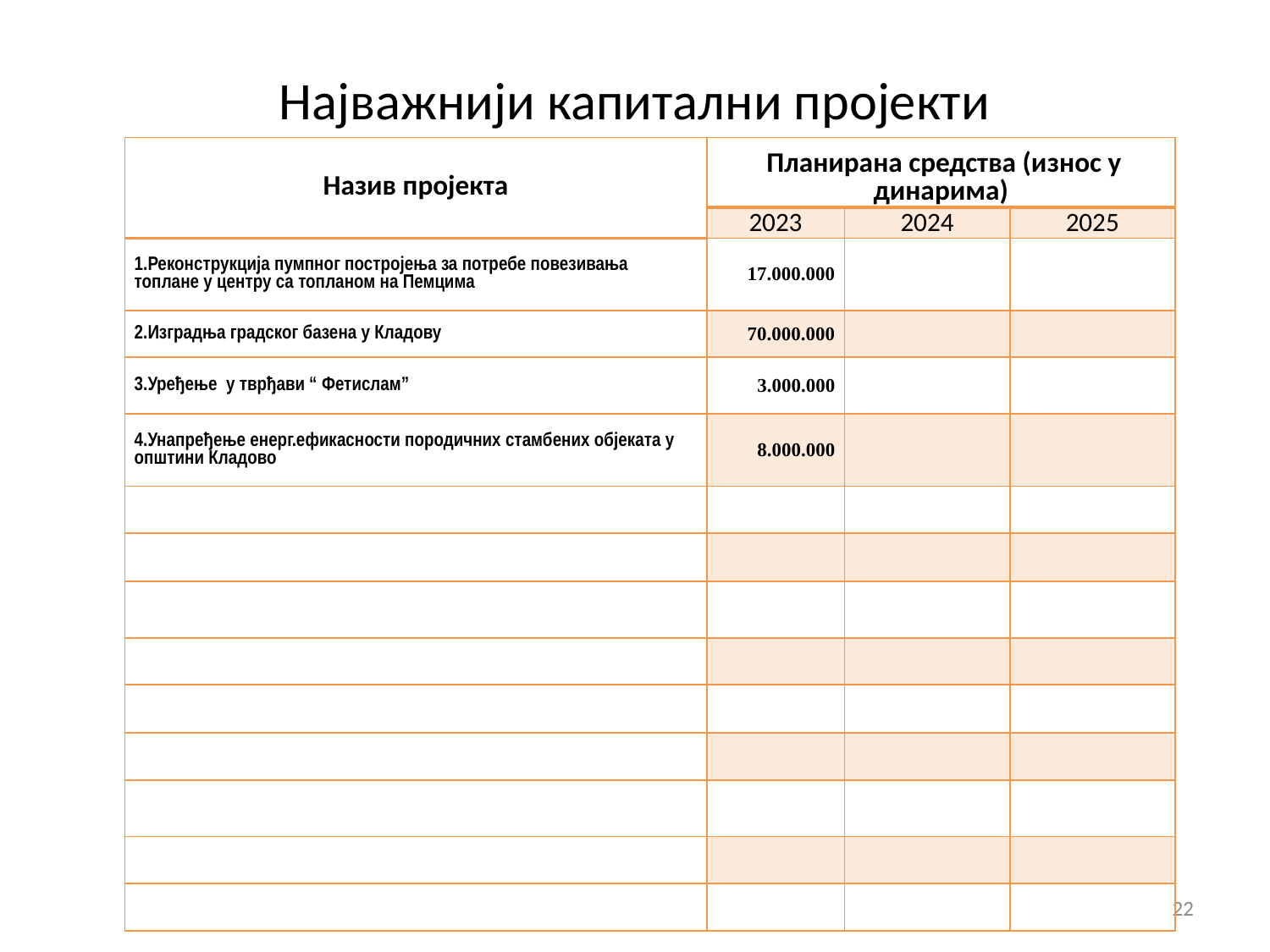

# Најважнији капитални пројекти
| Назив пројекта | Планирана средства (износ у динарима) |  |  |
| --- | --- | --- | --- |
|  | 2023 | 2024 | 2025 |
| 1.Реконструкција пумпног постројења за потребе повезивања топлане у центру са топланом на Пемцима | 17.000.000 |  |  |
| 2.Изградња градског базена у Кладову | 70.000.000 |  |  |
| 3.Уређење у тврђави “ Фетислам” | 3.000.000 |  |  |
| 4.Унапређење енерг.ефикасности породичних стамбених објеката у општини Кладово | 8.000.000 |  |  |
|  |  |  |  |
|  |  |  |  |
|  |  |  |  |
|  |  |  |  |
|  |  |  |  |
|  |  |  |  |
|  |  |  |  |
|  |  |  |  |
|  |  |  |  |
22